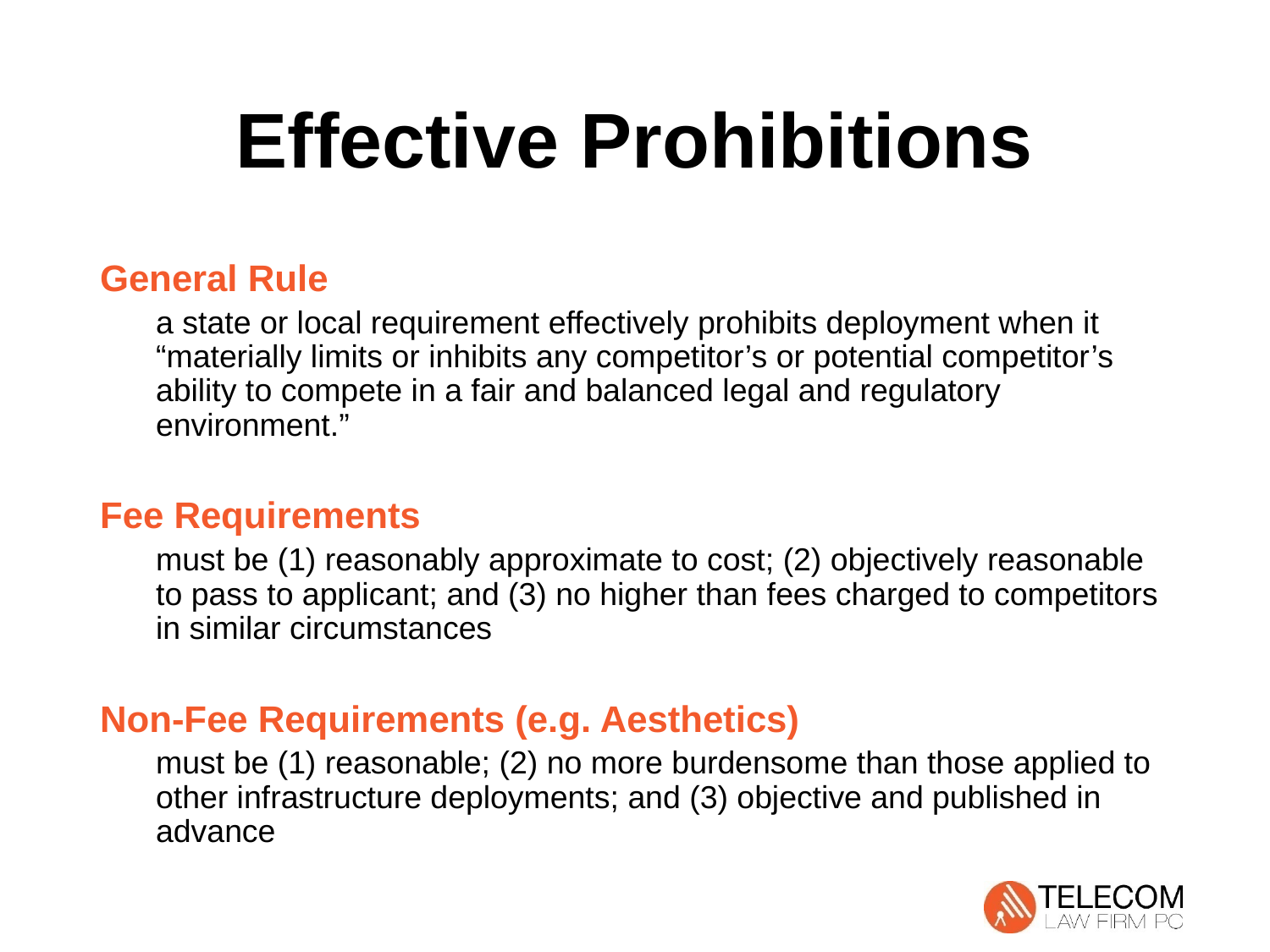

# Effective Prohibitions
General Rule
a state or local requirement effectively prohibits deployment when it “materially limits or inhibits any competitor’s or potential competitor’s ability to compete in a fair and balanced legal and regulatory environment.”

Fee Requirements
must be (1) reasonably approximate to cost; (2) objectively reasonable to pass to applicant; and (3) no higher than fees charged to competitors in similar circumstances

Non-Fee Requirements (e.g. Aesthetics)
must be (1) reasonable; (2) no more burdensome than those applied to other infrastructure deployments; and (3) objective and published in advance